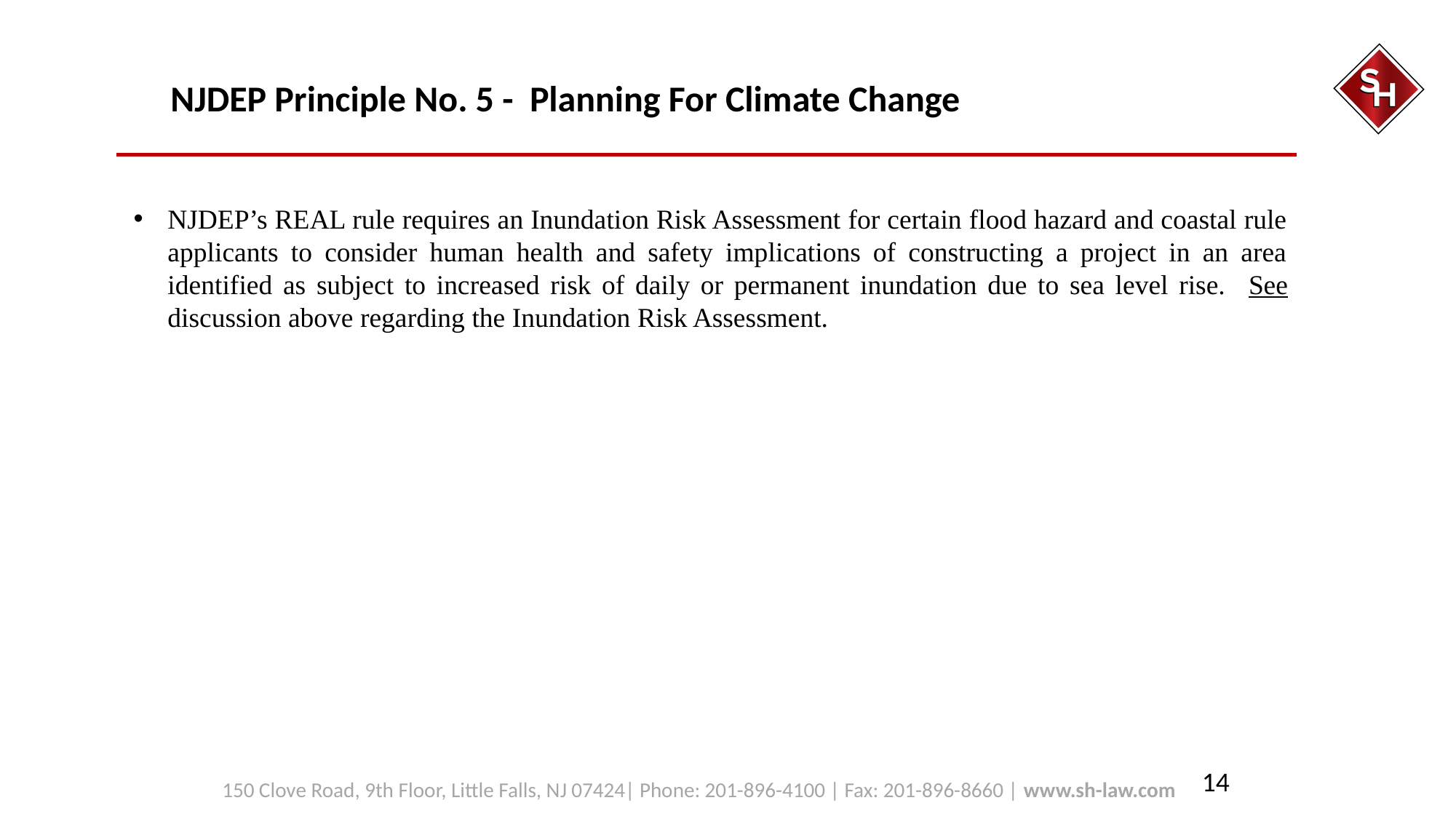

# NJDEP Principle No. 5 -  Planning For Climate Change
NJDEP’s REAL rule requires an Inundation Risk Assessment for certain flood hazard and coastal rule applicants to consider human health and safety implications of constructing a project in an area identified as subject to increased risk of daily or permanent inundation due to sea level rise.  See discussion above regarding the Inundation Risk Assessment.
14